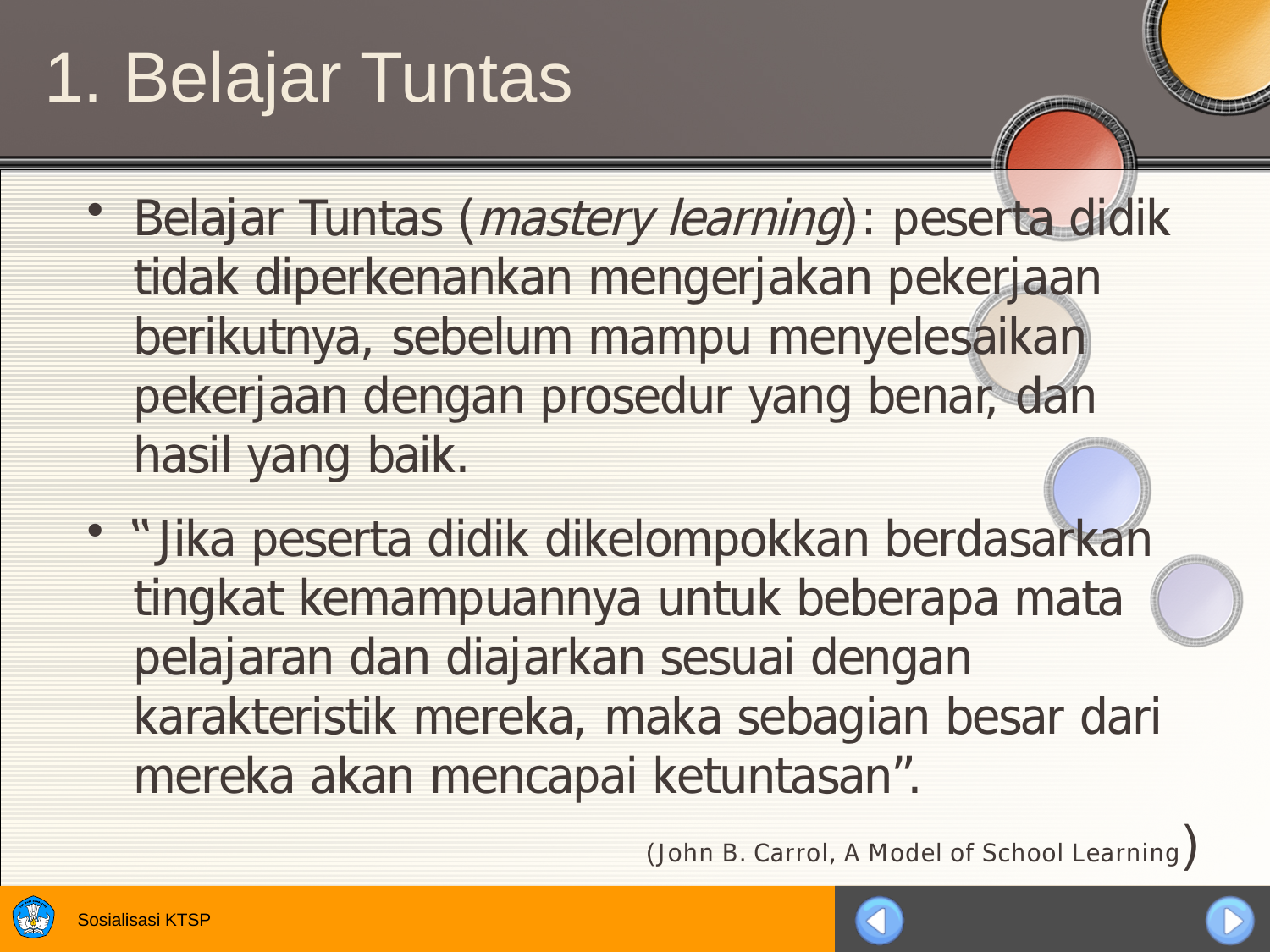

# 1. Belajar Tuntas
Belajar Tuntas (mastery learning): peserta didik  tidak diperkenankan mengerjakan pekerjaan berikutnya, sebelum mampu menyelesaikan pekerjaan dengan prosedur yang benar, dan hasil yang baik.
“Jika peserta didik dikelompokkan berdasarkan tingkat kemampuannya untuk beberapa mata pelajaran dan diajarkan sesuai dengan karakteristik mereka, maka sebagian besar dari mereka akan mencapai ketuntasan”.
(John B. Carrol, A Model of School Learning)